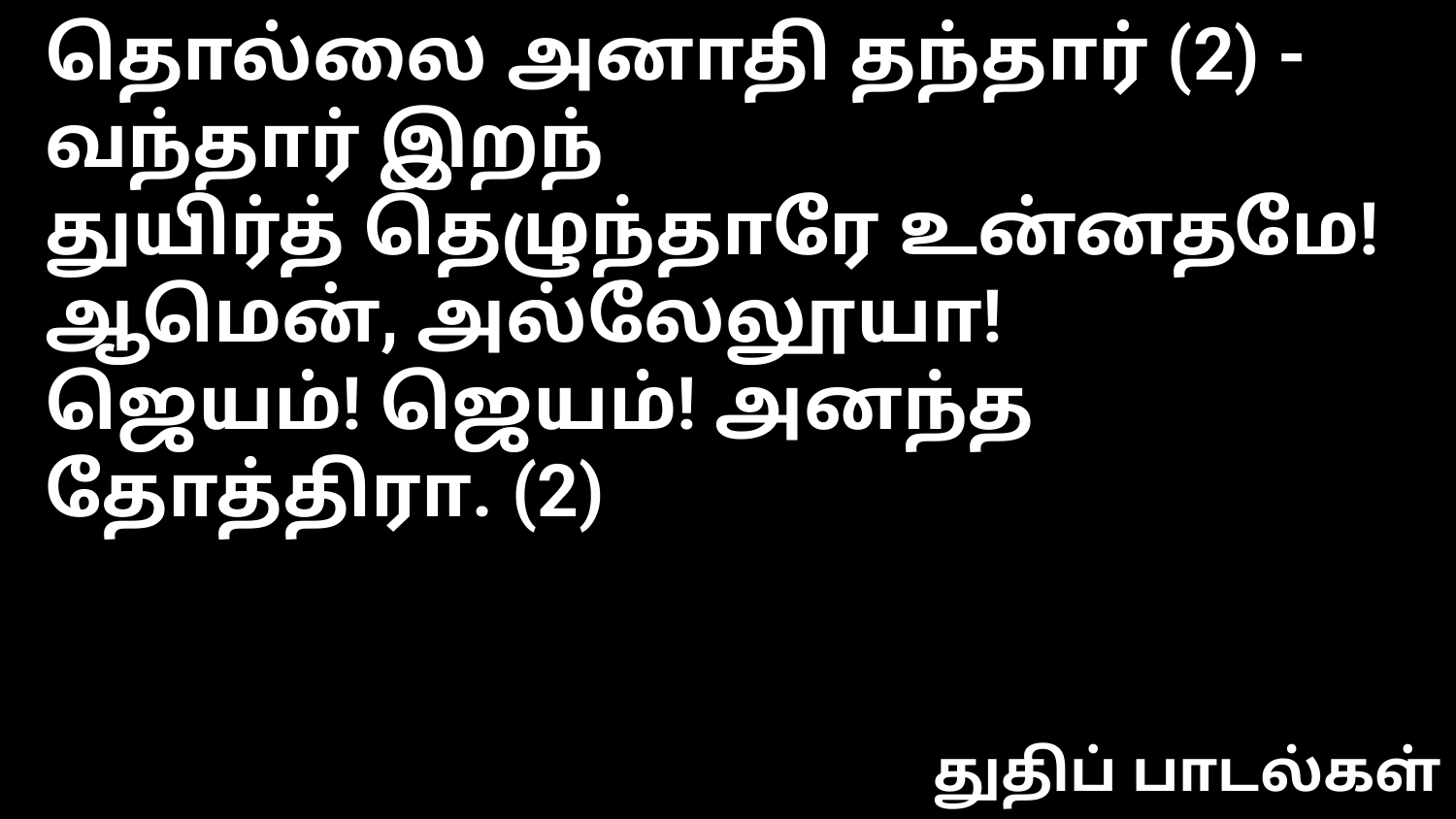

தொல்லை அனாதி தந்தார் (2) - வந்தார் இறந்
துயிர்த் தெழுந்தாரே உன்னதமே!
ஆமென், அல்லேலூயா!
ஜெயம்! ஜெயம்! அனந்த தோத்திரா. (2)

துதிப் பாடல்கள்